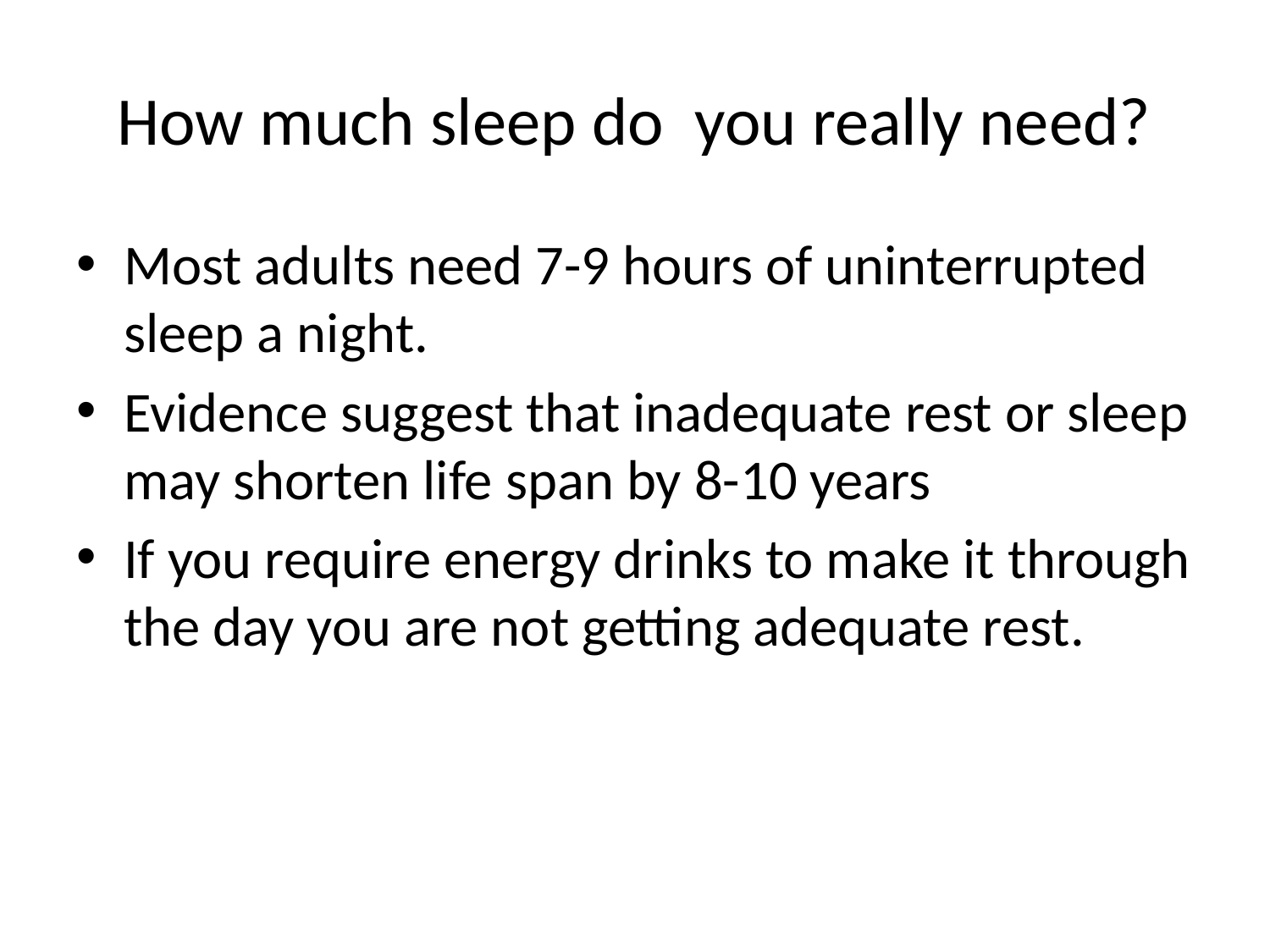

# How much sleep do  you really need?
Most adults need 7-9 hours of uninterrupted sleep a night.
Evidence suggest that inadequate rest or sleep may shorten life span by 8-10 years
If you require energy drinks to make it through the day you are not getting adequate rest.